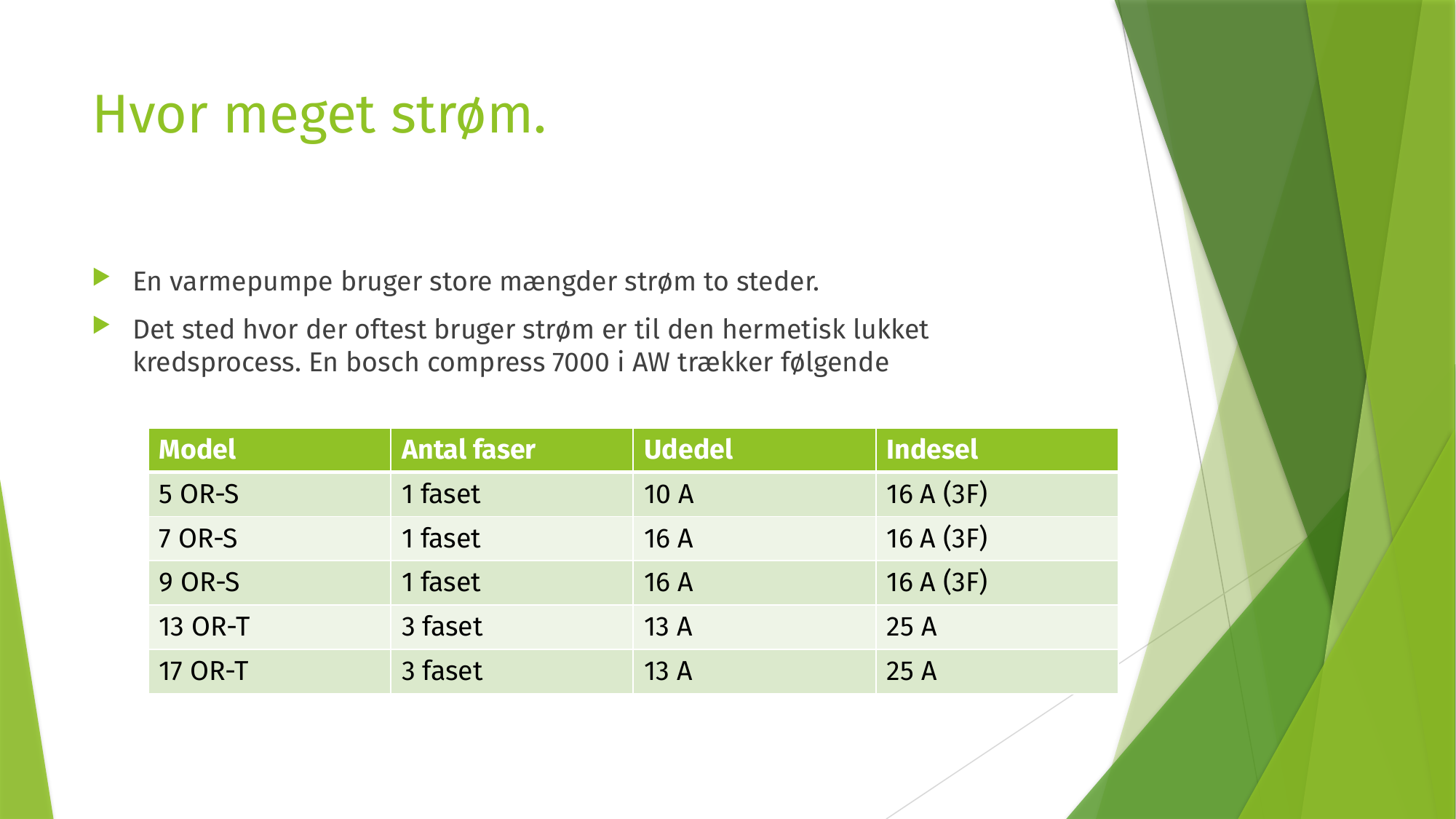

# Hvor meget strøm.
En varmepumpe bruger store mængder strøm to steder.
Det sted hvor der oftest bruger strøm er til den hermetisk lukket kredsprocess. En bosch compress 7000 i AW trækker følgende

| Model | Antal faser | Udedel | Indesel |
| --- | --- | --- | --- |
| 5 OR-S | 1 faset | 10 A | 16 A (3F) |
| 7 OR-S | 1 faset | 16 A | 16 A (3F) |
| 9 OR-S | 1 faset | 16 A | 16 A (3F) |
| 13 OR-T | 3 faset | 13 A | 25 A |
| 17 OR-T | 3 faset | 13 A | 25 A |